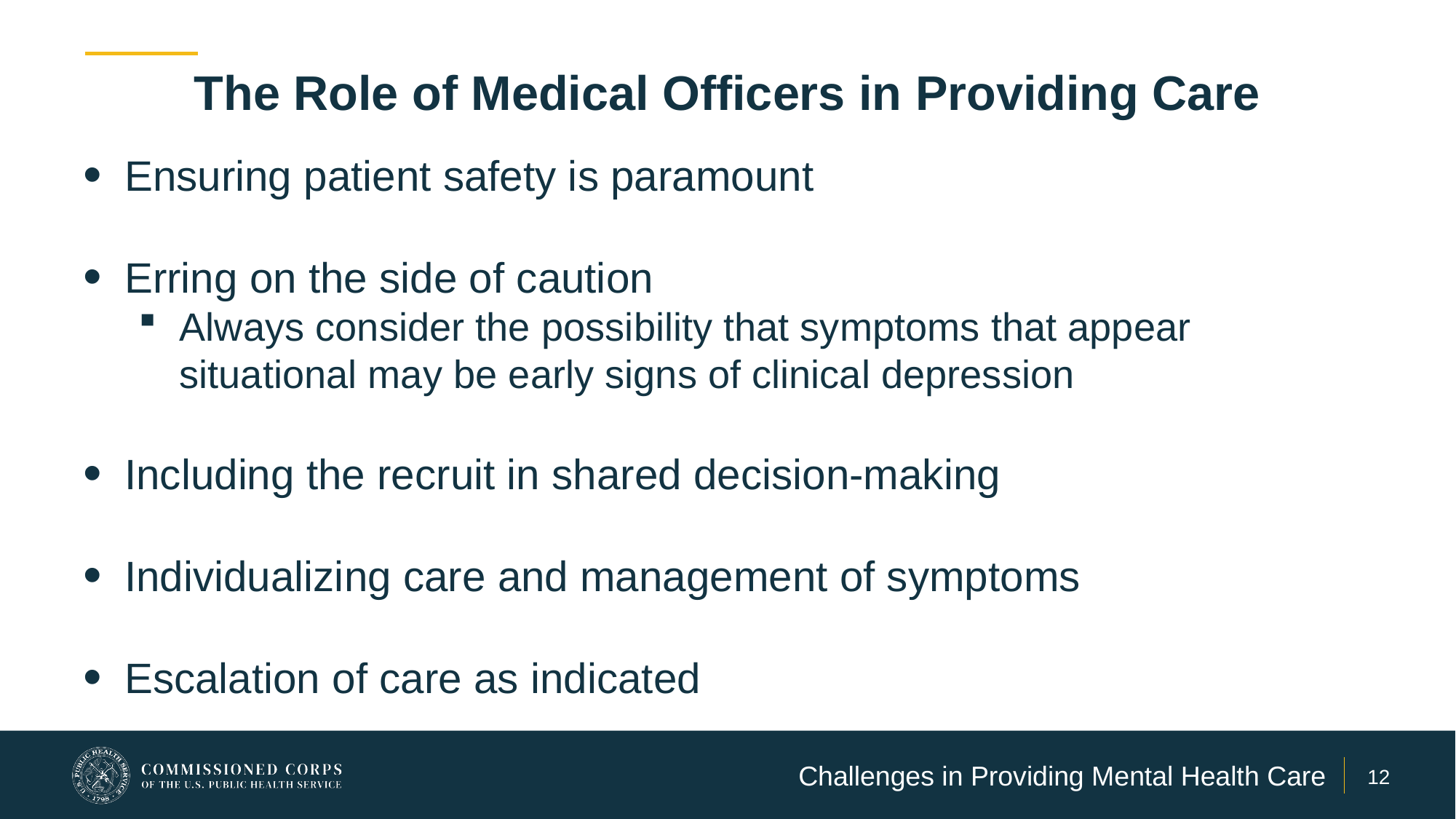

# The Role of Medical Officers in Providing Care
Ensuring patient safety is paramount

Erring on the side of caution
Always consider the possibility that symptoms that appear situational may be early signs of clinical depression

Including the recruit in shared decision-making

Individualizing care and management of symptoms

Escalation of care as indicated

Challenges in Providing Mental Health Care